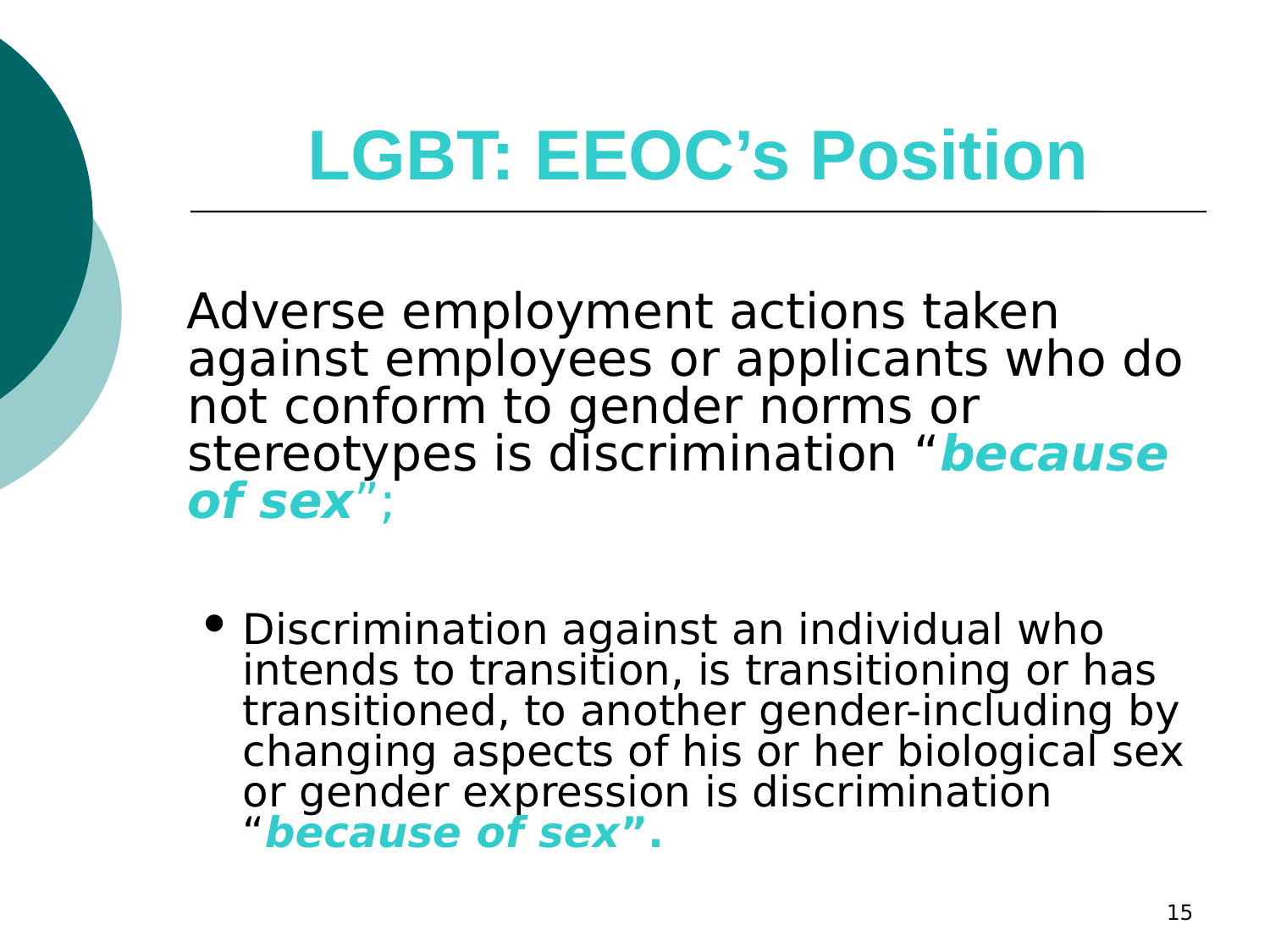

# LGBT: EEOC’s Position

   Adverse employment actions taken against employees or applicants who do not conform to gender norms or stereotypes is discrimination “because of sex”;

Discrimination against an individual who intends to transition, is transitioning or has transitioned, to another gender-including by changing aspects of his or her biological sex or gender expression is discrimination “because of sex”.

15